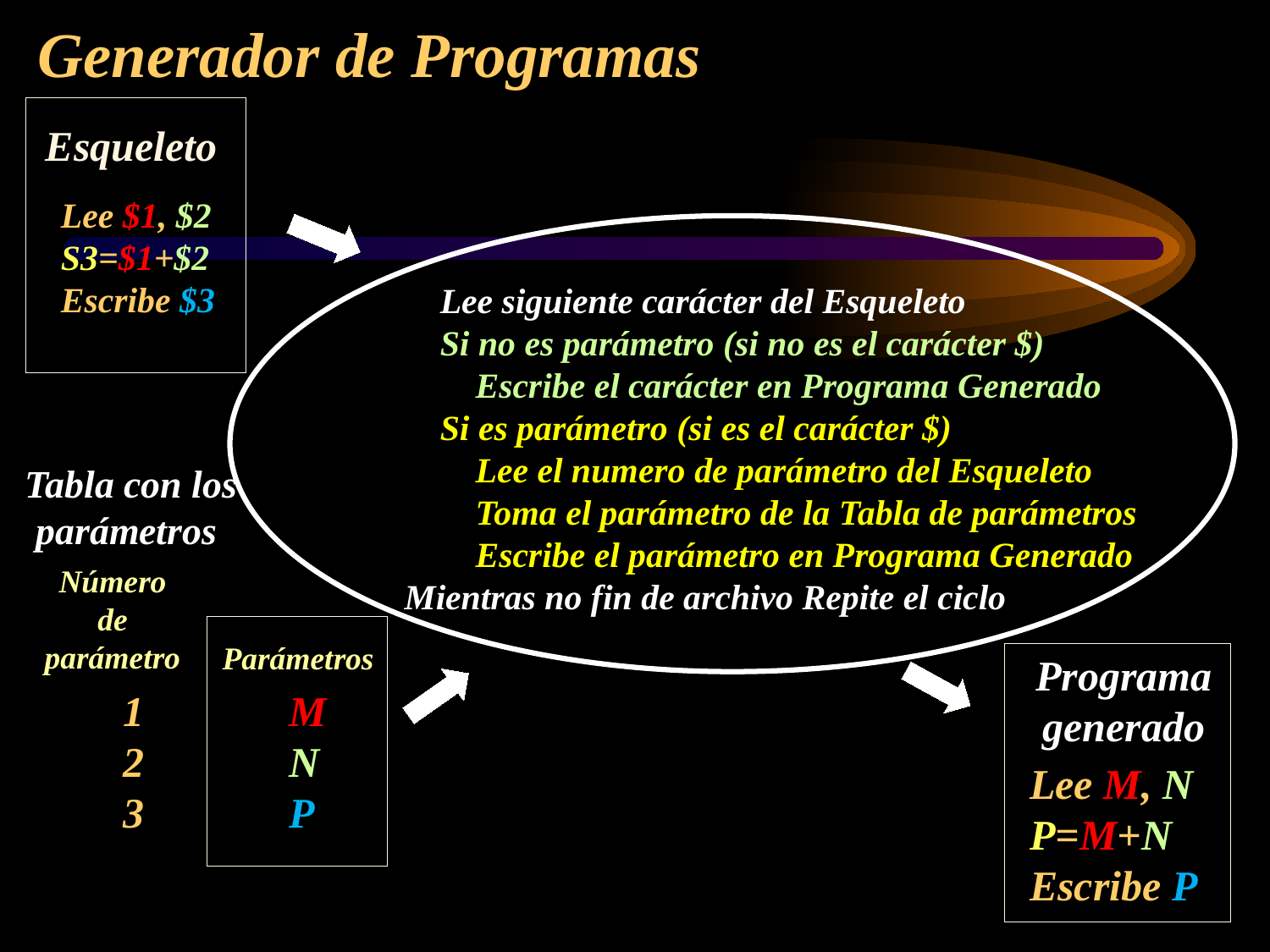

Generador de Programas

Esqueleto
Lee $1, $2
S3=$1+$2
Escribe $3

    Lee siguiente carácter del Esqueleto
    Si no es parámetro (si no es el carácter $)
        Escribe el carácter en Programa Generado
    Si es parámetro (si es el carácter $)
        Lee el numero de parámetro del Esqueleto
        Toma el parámetro de la Tabla de parámetros
        Escribe el parámetro en Programa Generado
Mientras no fin de archivo Repite el ciclo

Tabla con los parámetros
Número de parámetro

Parámetros
1
2
3
M
N
P
Programa generado

Lee M, N
P=M+N
Escribe P